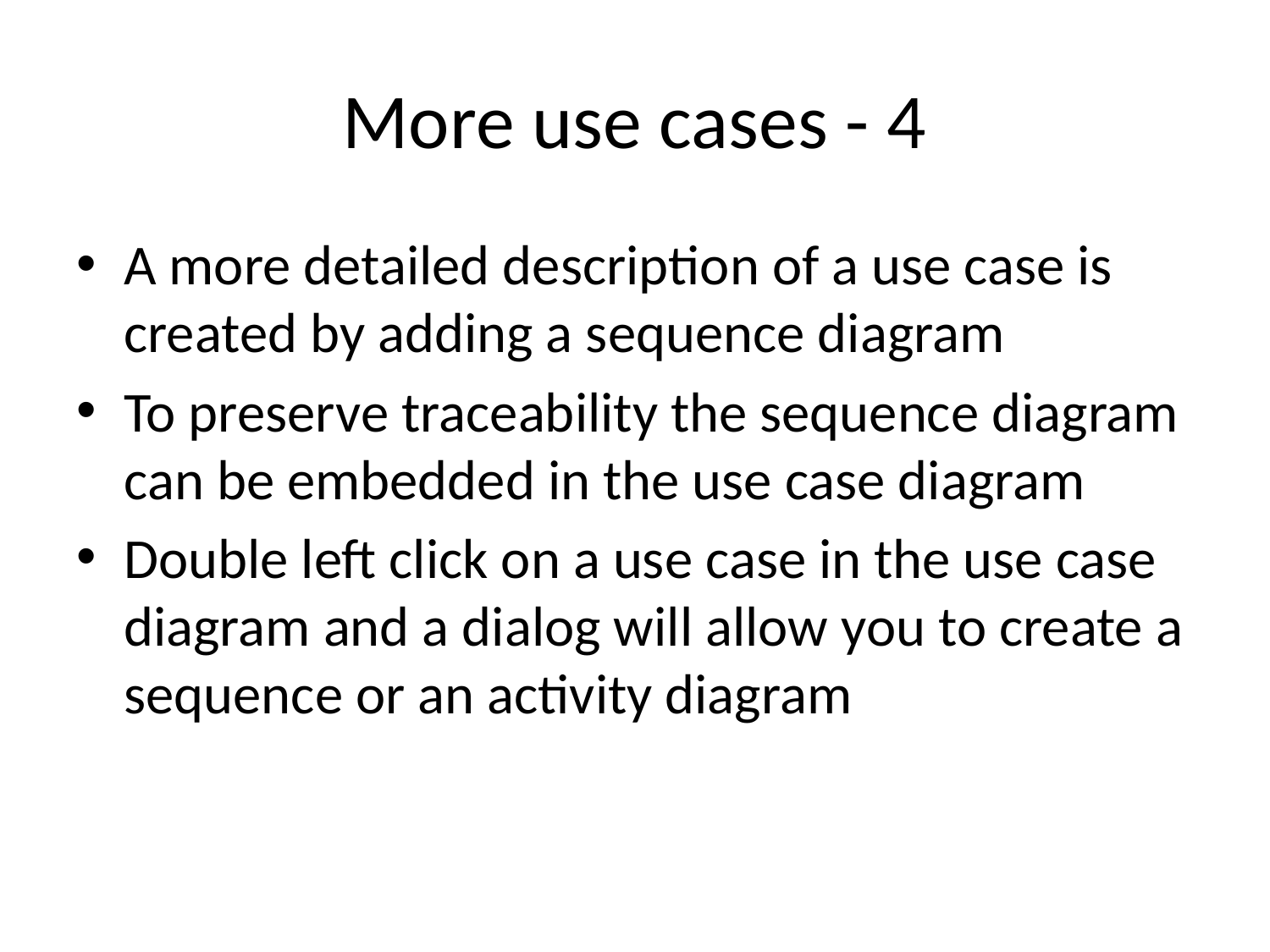

# More use cases - 4
A more detailed description of a use case is created by adding a sequence diagram
To preserve traceability the sequence diagram can be embedded in the use case diagram
Double left click on a use case in the use case diagram and a dialog will allow you to create a sequence or an activity diagram